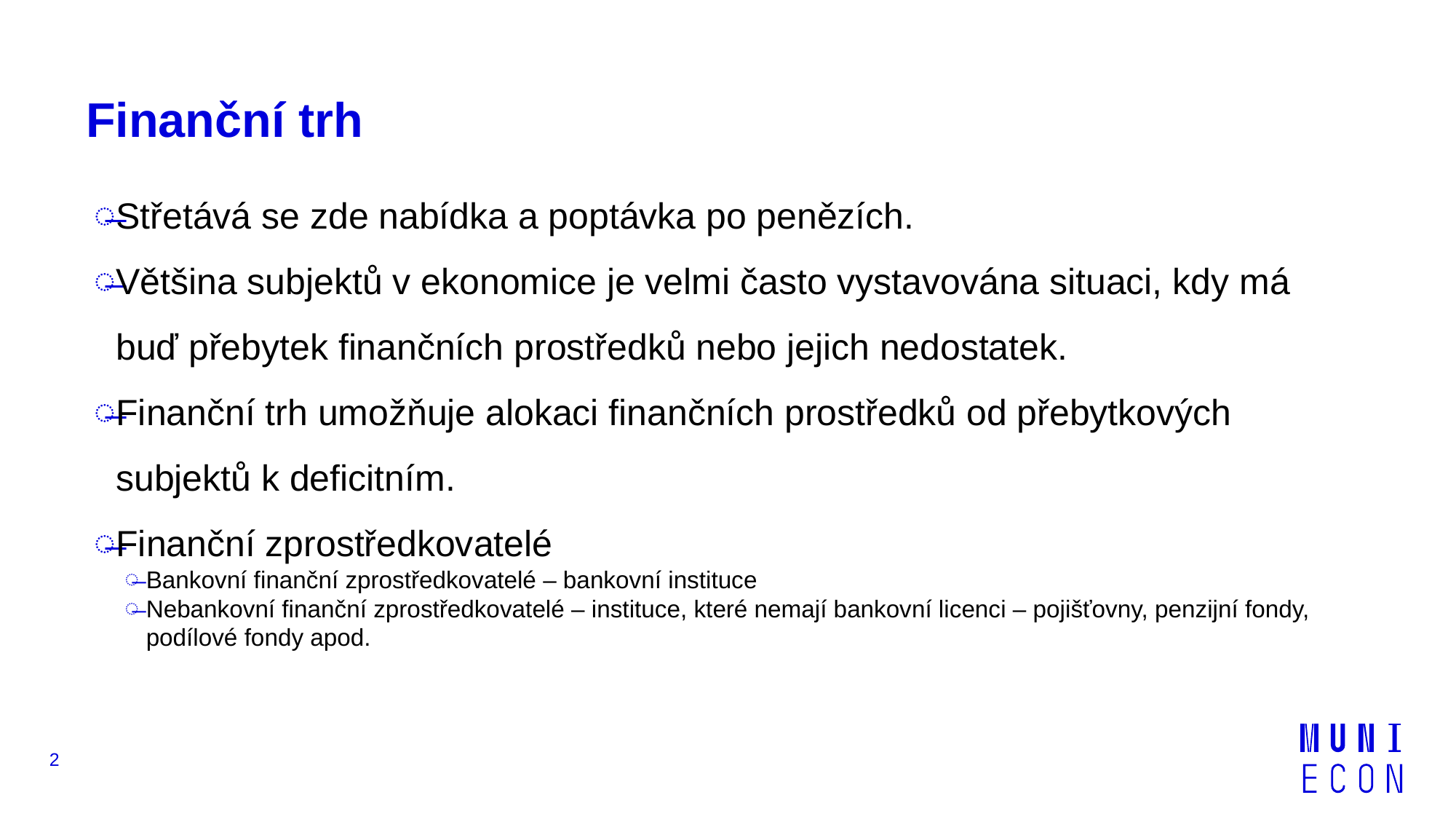

# Finanční trh
Střetává se zde nabídka a poptávka po penězích.
Většina subjektů v ekonomice je velmi často vystavována situaci, kdy má buď přebytek finančních prostředků nebo jejich nedostatek.
Finanční trh umožňuje alokaci finančních prostředků od přebytkových subjektů k deficitním.
Finanční zprostředkovatelé
Bankovní finanční zprostředkovatelé – bankovní instituce
Nebankovní finanční zprostředkovatelé – instituce, které nemají bankovní licenci – pojišťovny, penzijní fondy, podílové fondy apod.
2